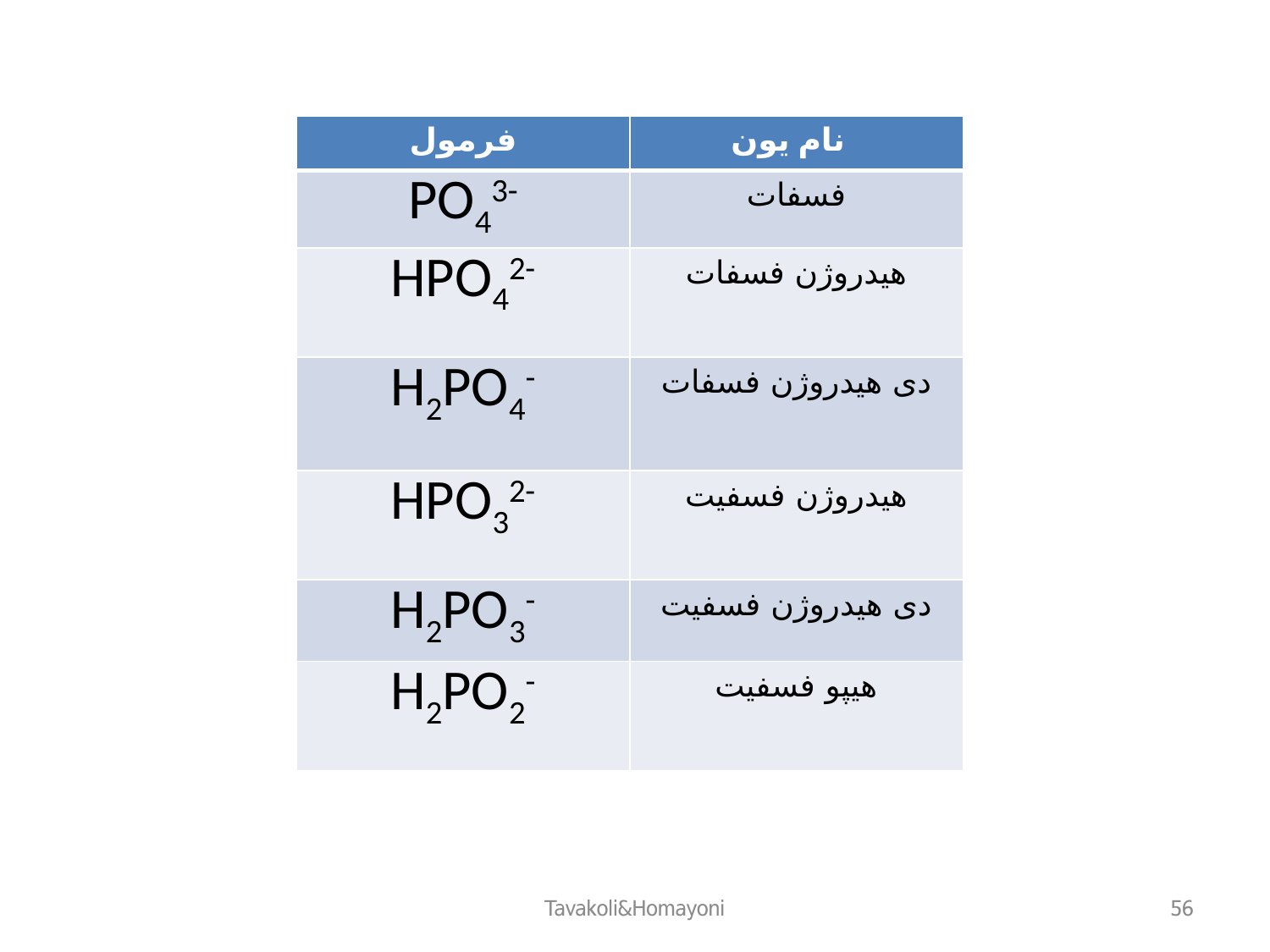

| فرمول | نام یون |
| --- | --- |
| PO43- | فسفات |
| HPO42- | هیدروژن فسفات |
| H2PO4- | دی هیدروژن فسفات |
| HPO32- | هیدروژن فسفیت |
| H2PO3- | دی هیدروژن فسفیت |
| H2PO2- | هیپو فسفیت |
Tavakoli&Homayoni
56